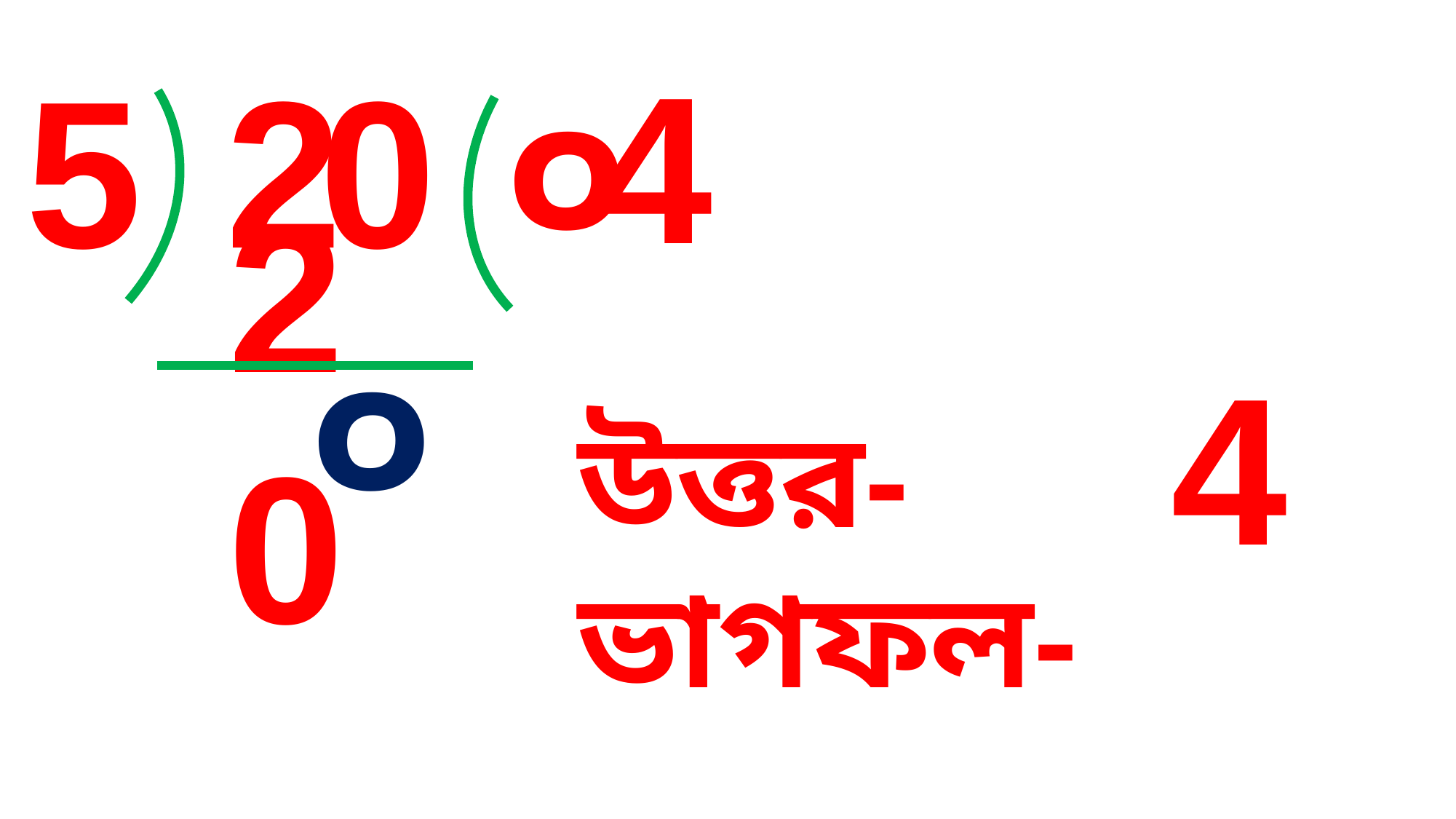

4
5
2
0
০
20
০
4
উত্তর-ভাগফল-